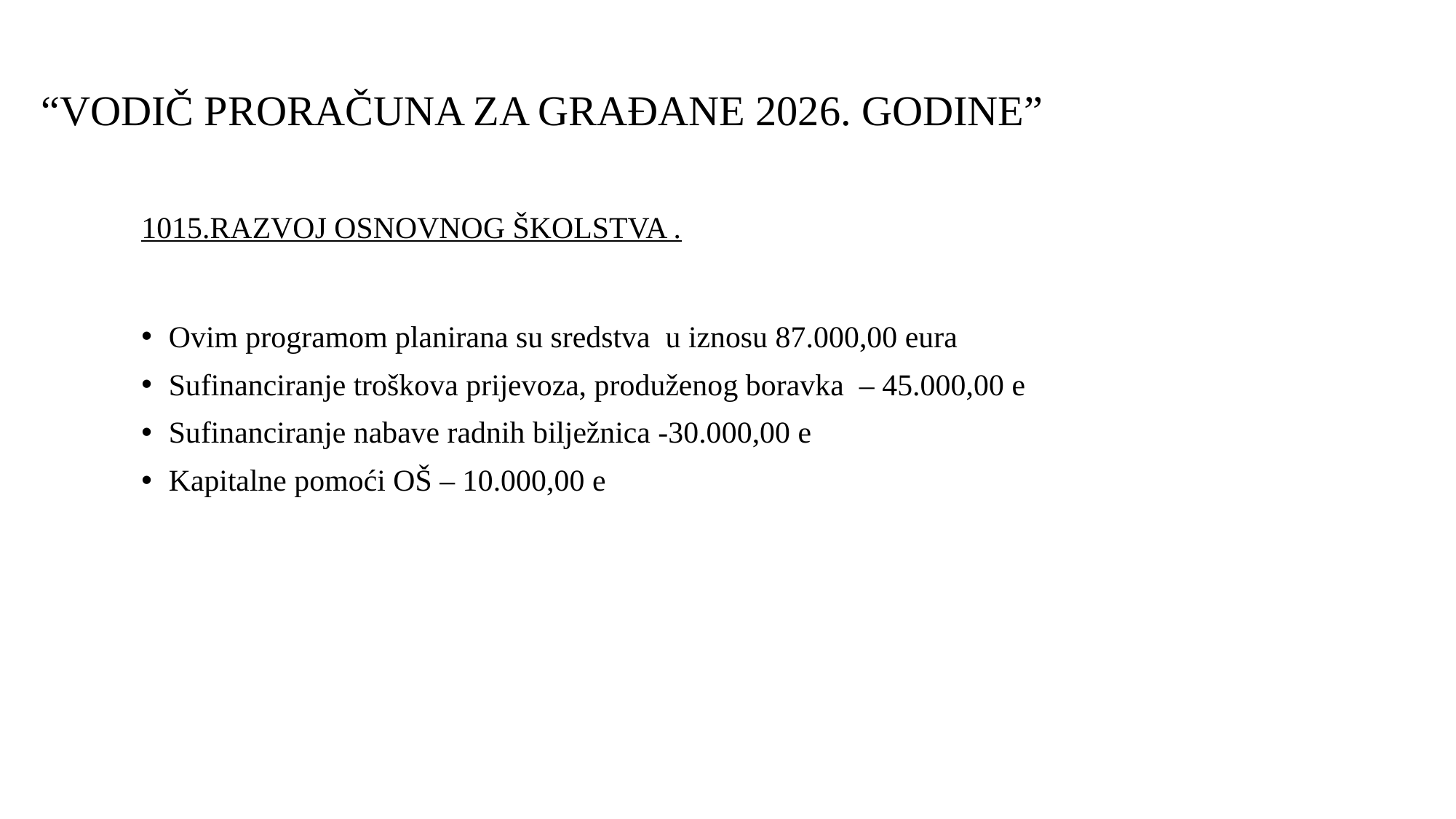

# “VODIČ PRORAČUNA ZA GRAĐANE 2026. GODINE”
1015.RAZVOJ OSNOVNOG ŠKOLSTVA .

Ovim programom planirana su sredstva  u iznosu 87.000,00 eura
Sufinanciranje troškova prijevoza, produženog boravka  – 45.000,00 e
Sufinanciranje nabave radnih bilježnica -30.000,00 e
Kapitalne pomoći OŠ – 10.000,00 e